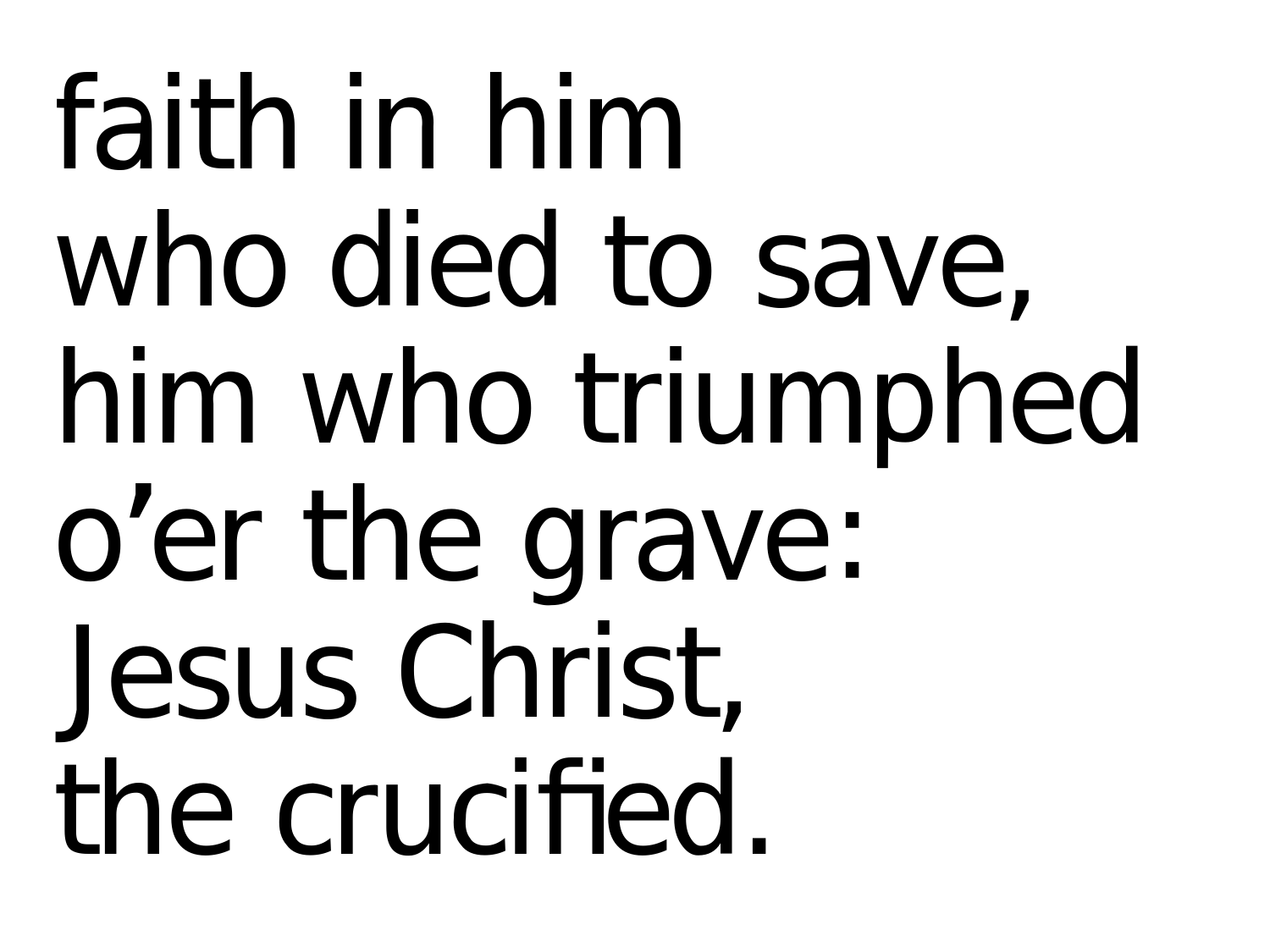

faith in him
who died to save,
him who triumphed
o’er the grave:
Jesus Christ,
the crucified.